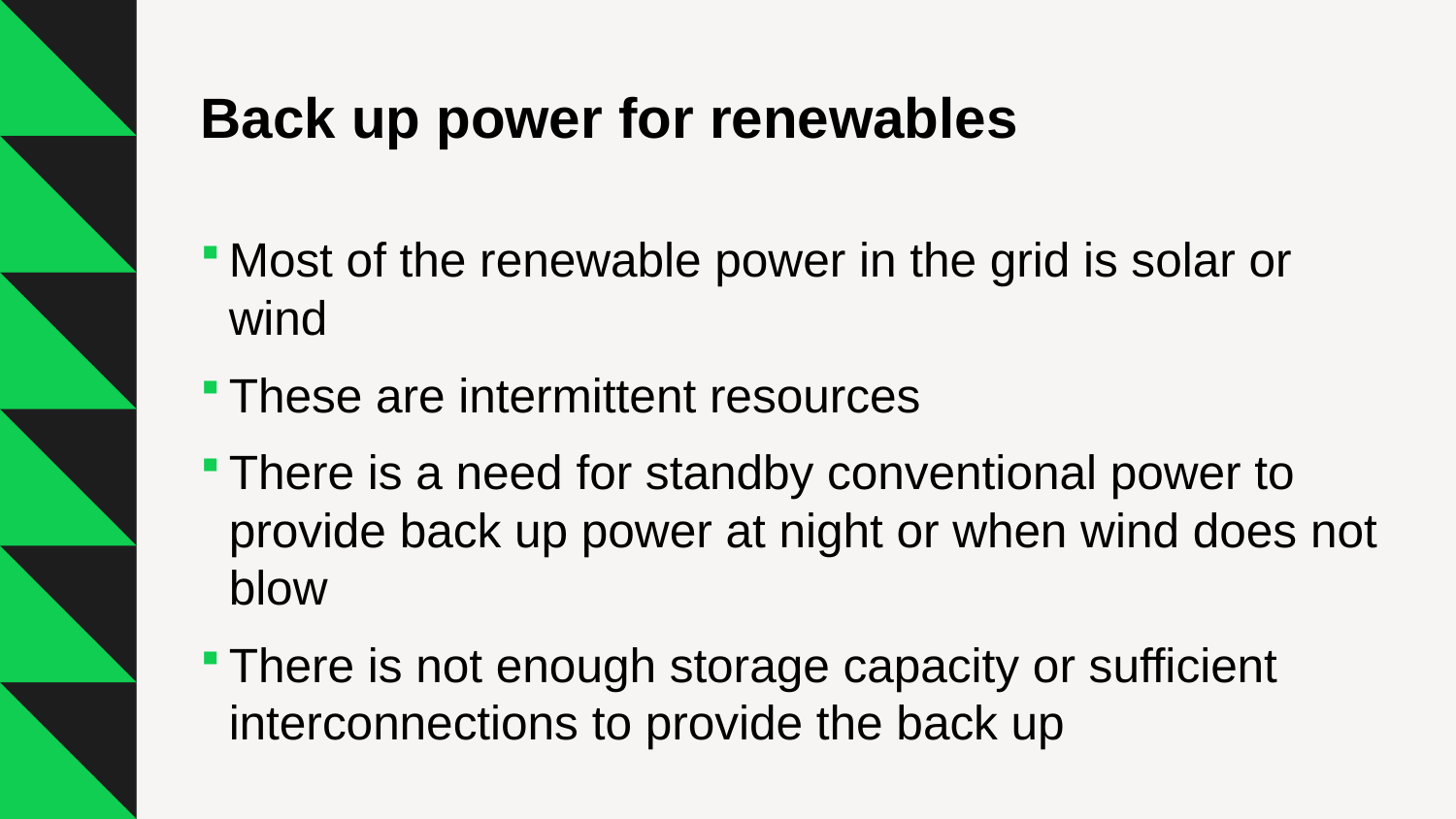

# Back up power for renewables
Most of the renewable power in the grid is solar or wind
These are intermittent resources
There is a need for standby conventional power to provide back up power at night or when wind does not blow
There is not enough storage capacity or sufficient interconnections to provide the back up